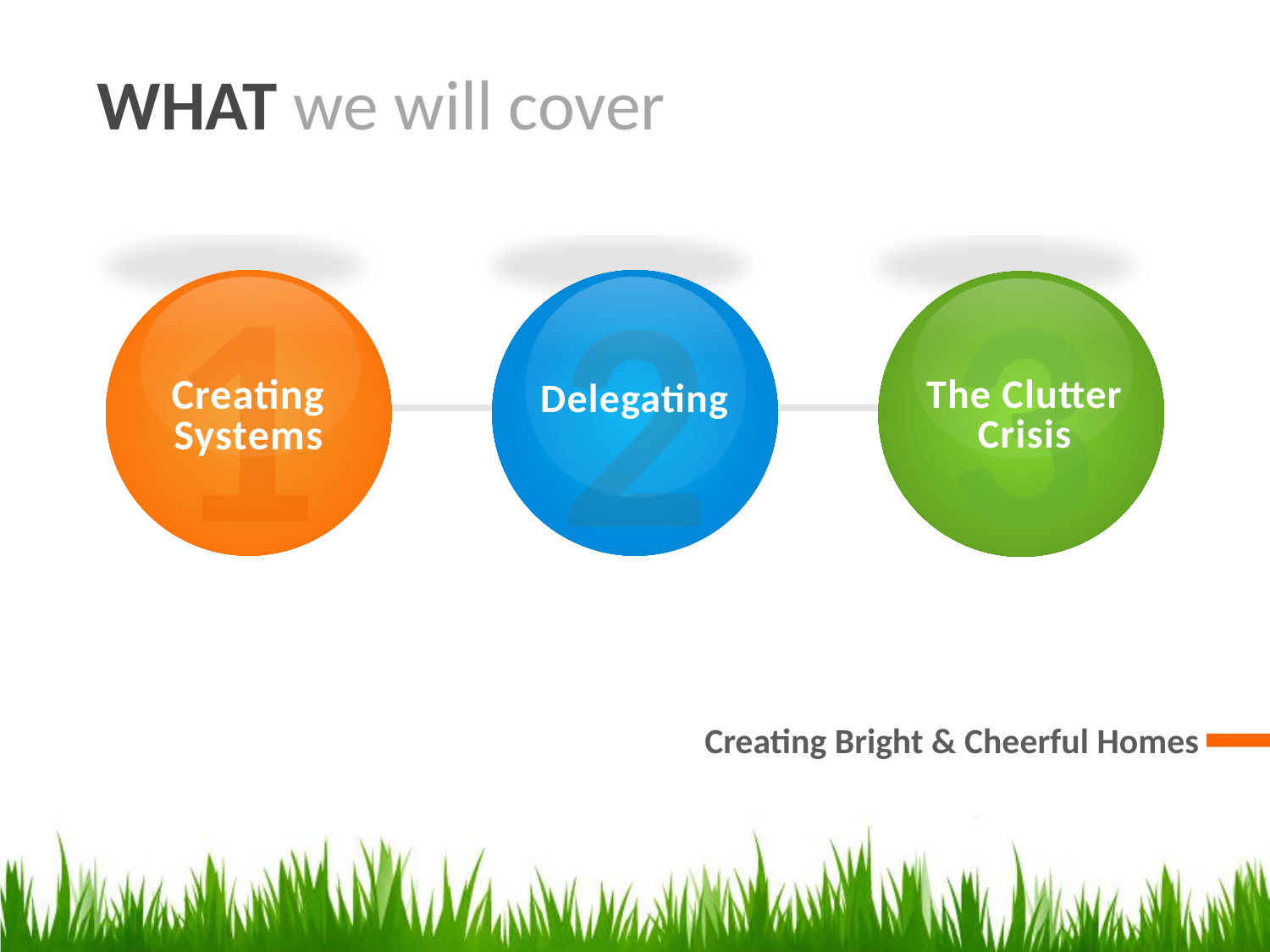

WHAT we will cover
1

Creating Systems
3

The Clutter Crisis
2

Delegating
Creating Bright & Cheerful Homes